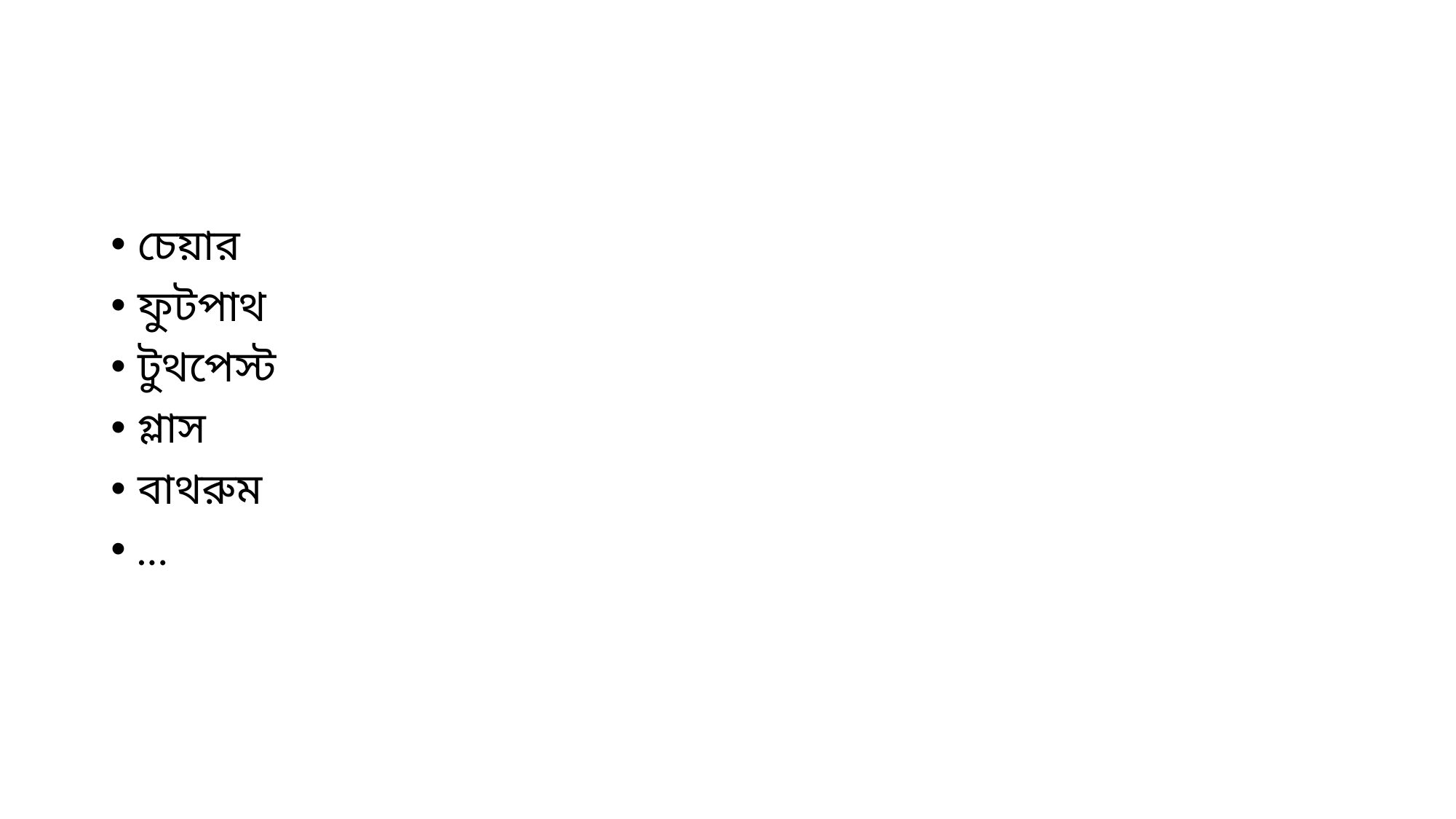

#
চেয়ার
ফুটপাথ
টুথপেস্ট
গ্লাস
বাথরুম
…